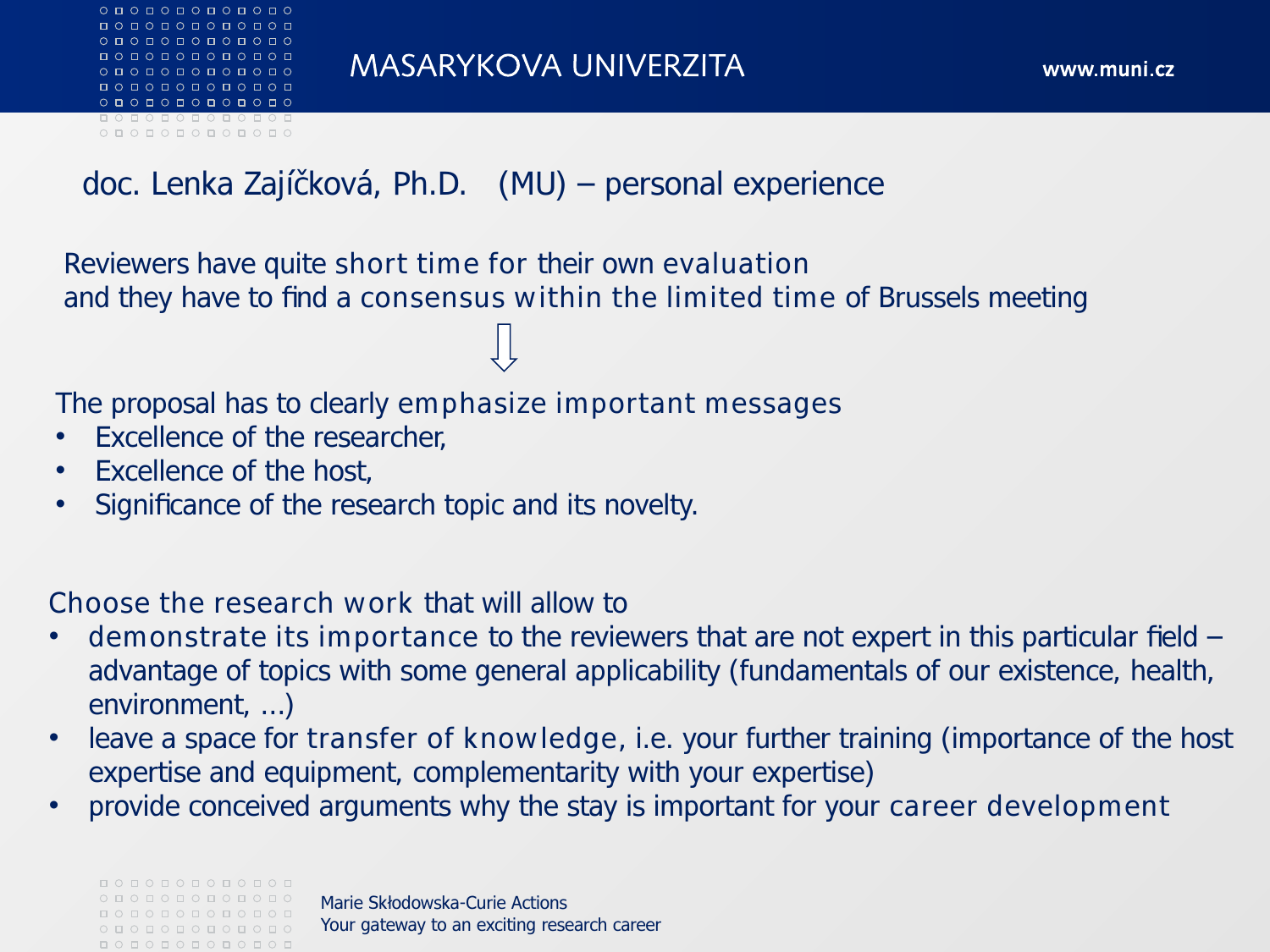

doc. Lenka Zajíčková, Ph.D.   (MU) – personal experience
Reviewers have quite short time for their own evaluation
and they have to find a consensus within the limited time of Brussels meeting

The proposal has to clearly emphasize important messages
Excellence of the researcher,
Excellence of the host,
Significance of the research topic and its novelty.
Choose the research work that will allow to
demonstrate its importance to the reviewers that are not expert in this particular field – advantage of topics with some general applicability (fundamentals of our existence, health, environment, ...)
leave a space for transfer of knowledge, i.e. your further training (importance of the host expertise and equipment, complementarity with your expertise)
provide conceived arguments why the stay is important for your career development
Marie Skłodowska-Curie Actions
Your gateway to an exciting research career